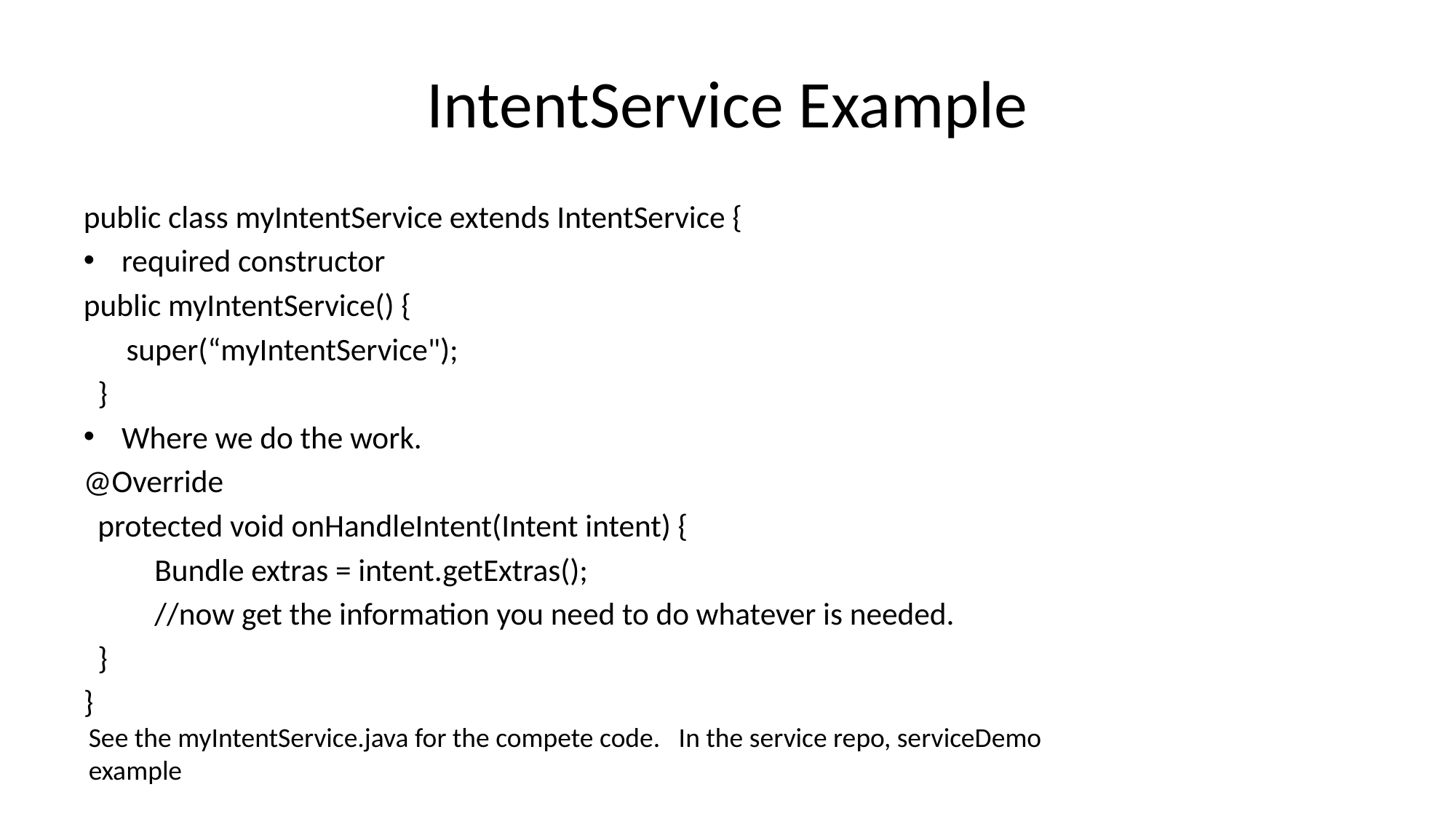

# IntentService Example
public class myIntentService extends IntentService {
required constructor
public myIntentService() {
      super(“myIntentService");
  }
Where we do the work.
@Override
  protected void onHandleIntent(Intent intent) {
	Bundle extras = intent.getExtras();
	//now get the information you need to do whatever is needed.
  }
}
See the myIntentService.java for the compete code.   In the service repo, serviceDemo
example